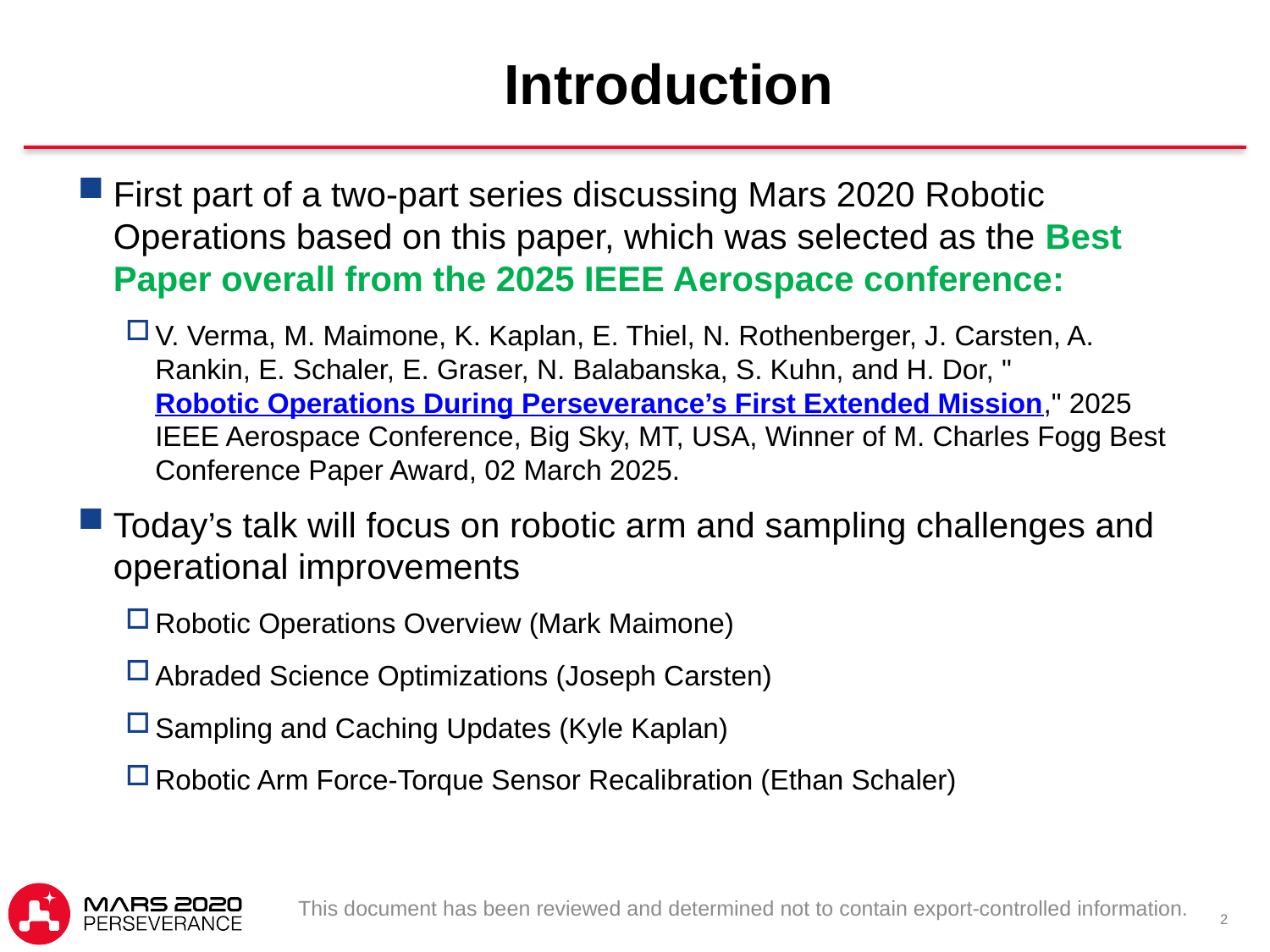

# Introduction
First part of a two-part series discussing Mars 2020 Robotic Operations based on this paper, which was selected as the Best Paper overall from the 2025 IEEE Aerospace conference:
V. Verma, M. Maimone, K. Kaplan, E. Thiel, N. Rothenberger, J. Carsten, A. Rankin, E. Schaler, E. Graser, N. Balabanska, S. Kuhn, and H. Dor, "Robotic Operations During Perseverance’s First Extended Mission," 2025 IEEE Aerospace Conference, Big Sky, MT, USA, Winner of M. Charles Fogg Best Conference Paper Award, 02 March 2025.
Today’s talk will focus on robotic arm and sampling challenges and operational improvements
Robotic Operations Overview (Mark Maimone)
Abraded Science Optimizations (Joseph Carsten)
Sampling and Caching Updates (Kyle Kaplan)
Robotic Arm Force-Torque Sensor Recalibration (Ethan Schaler)

This document has been reviewed and determined not to contain export-controlled information.